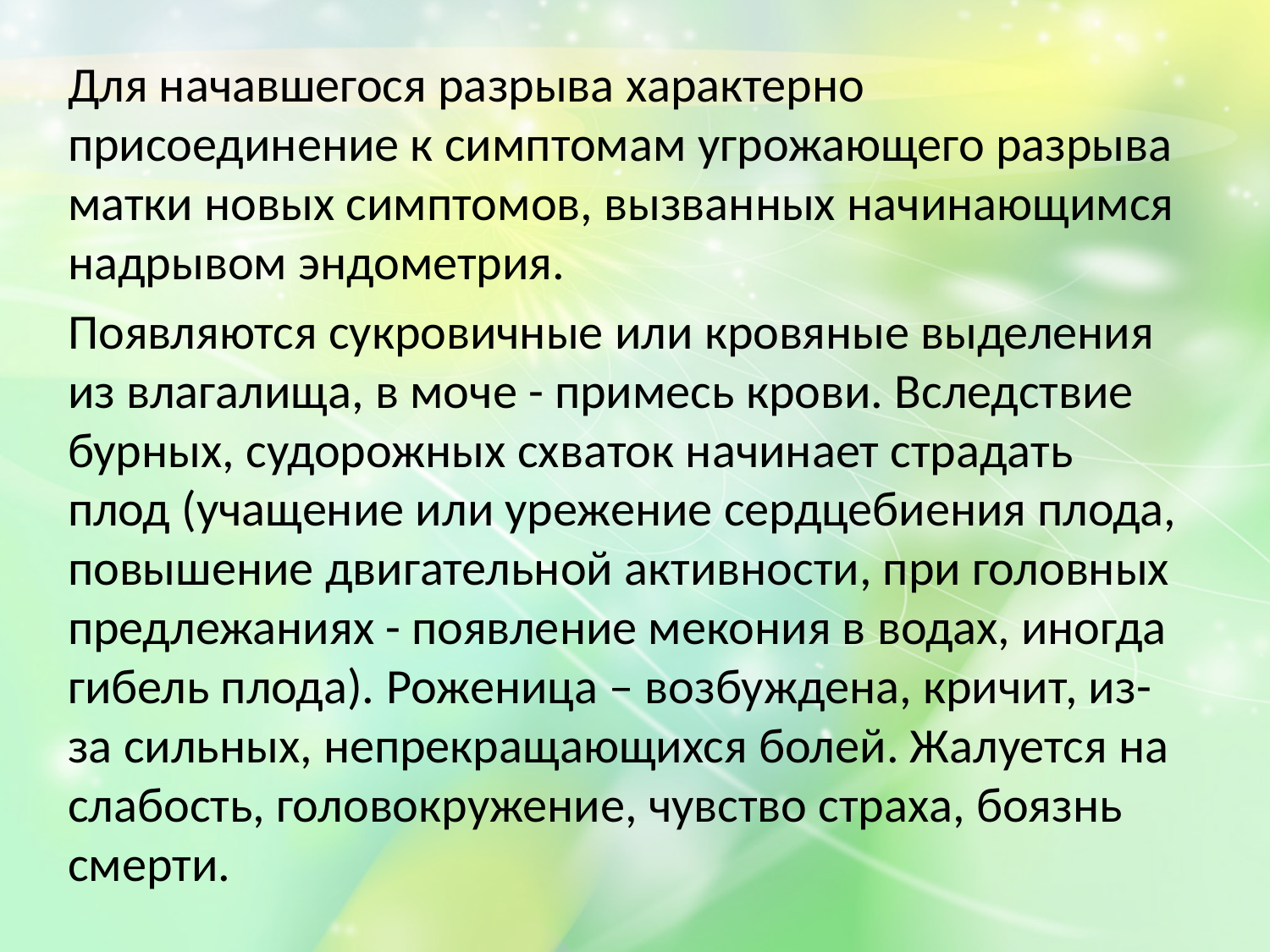

Для начавшегося разрыва характерно присоединение к симптомам угрожающего разрыва матки новых симптомов, вызванных начинающимся надрывом эндометрия.
Появляются сукровичные или кровяные выделения из влагалища, в моче - примесь крови. Вследствие бурных, судорожных схваток начинает страдать плод (учащение или урежение сердцебиения плода, повышение двигательной активности, при головных предлежаниях - появление мекония в водах, иногда гибель плода). Роженица – возбуждена, кричит, из-за сильных, непрекращающихся болей. Жалуется на слабость, головокружение, чувство страха, боязнь смерти.